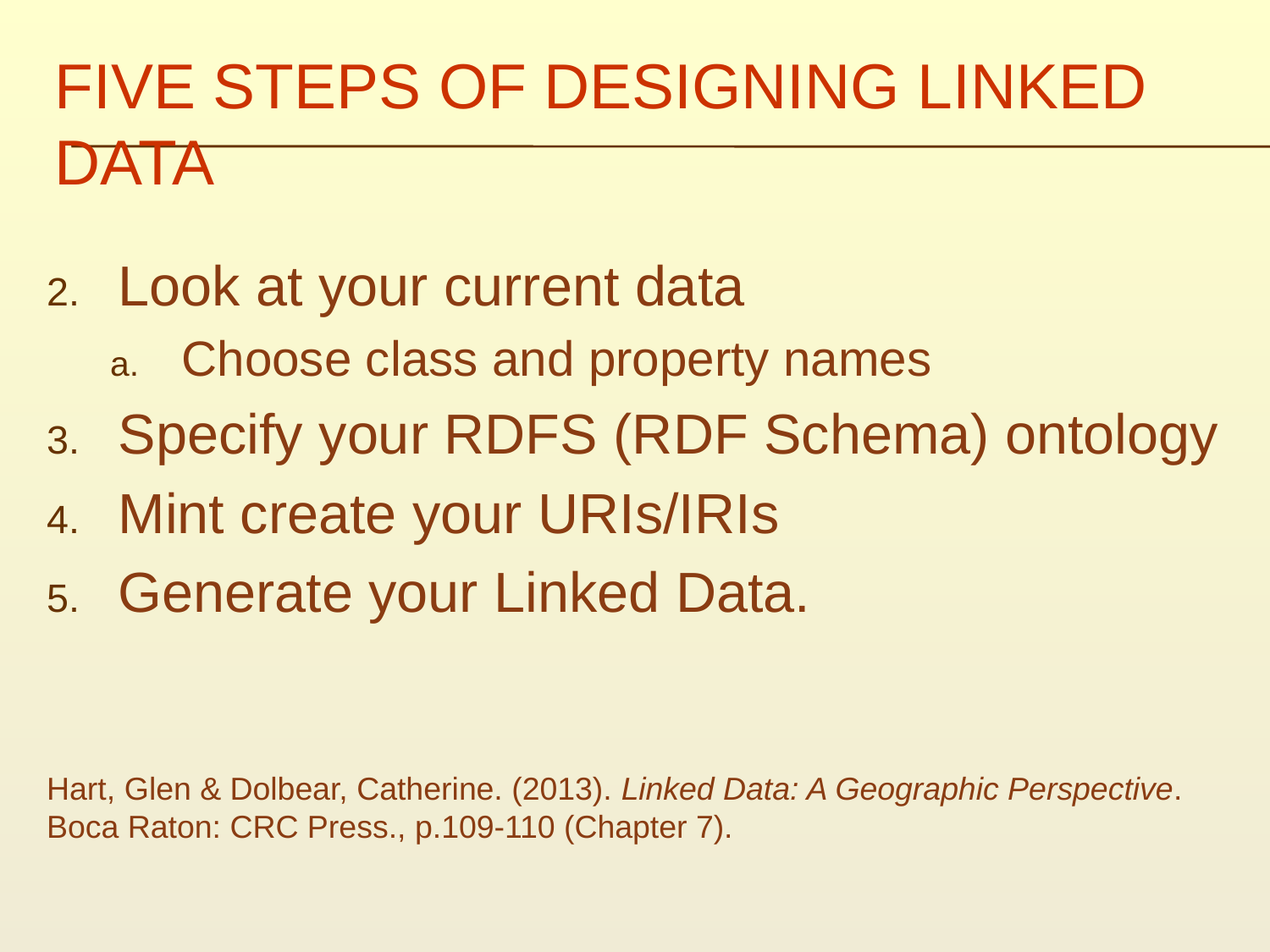

# FIVE STEPS OF DESIGNING LINKED DATA
Look at your current data
Choose class and property names
Specify your RDFS (RDF Schema) ontology
Mint create your URIs/IRIs
Generate your Linked Data.

Hart, Glen & Dolbear, Catherine. (2013). Linked Data: A Geographic Perspective. Boca Raton: CRC Press., p.109-110 (Chapter 7).